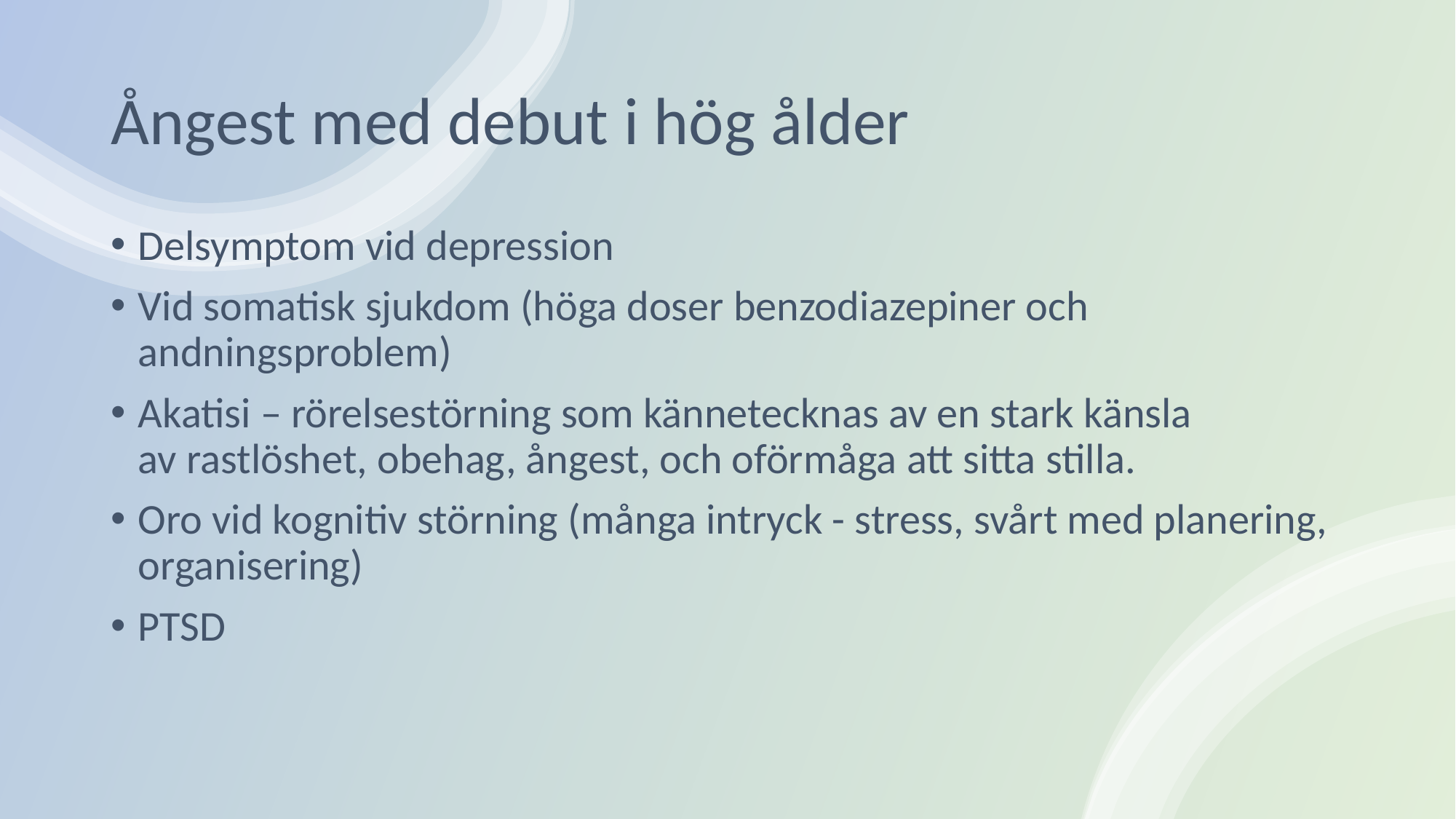

# Ångest med debut i hög ålder
Delsymptom vid depression
Vid somatisk sjukdom (höga doser benzodiazepiner och andningsproblem)
Akatisi – rörelsestörning som kännetecknas av en stark känsla av rastlöshet, obehag, ångest, och oförmåga att sitta stilla.
Oro vid kognitiv störning (många intryck - stress, svårt med planering, organisering)
PTSD